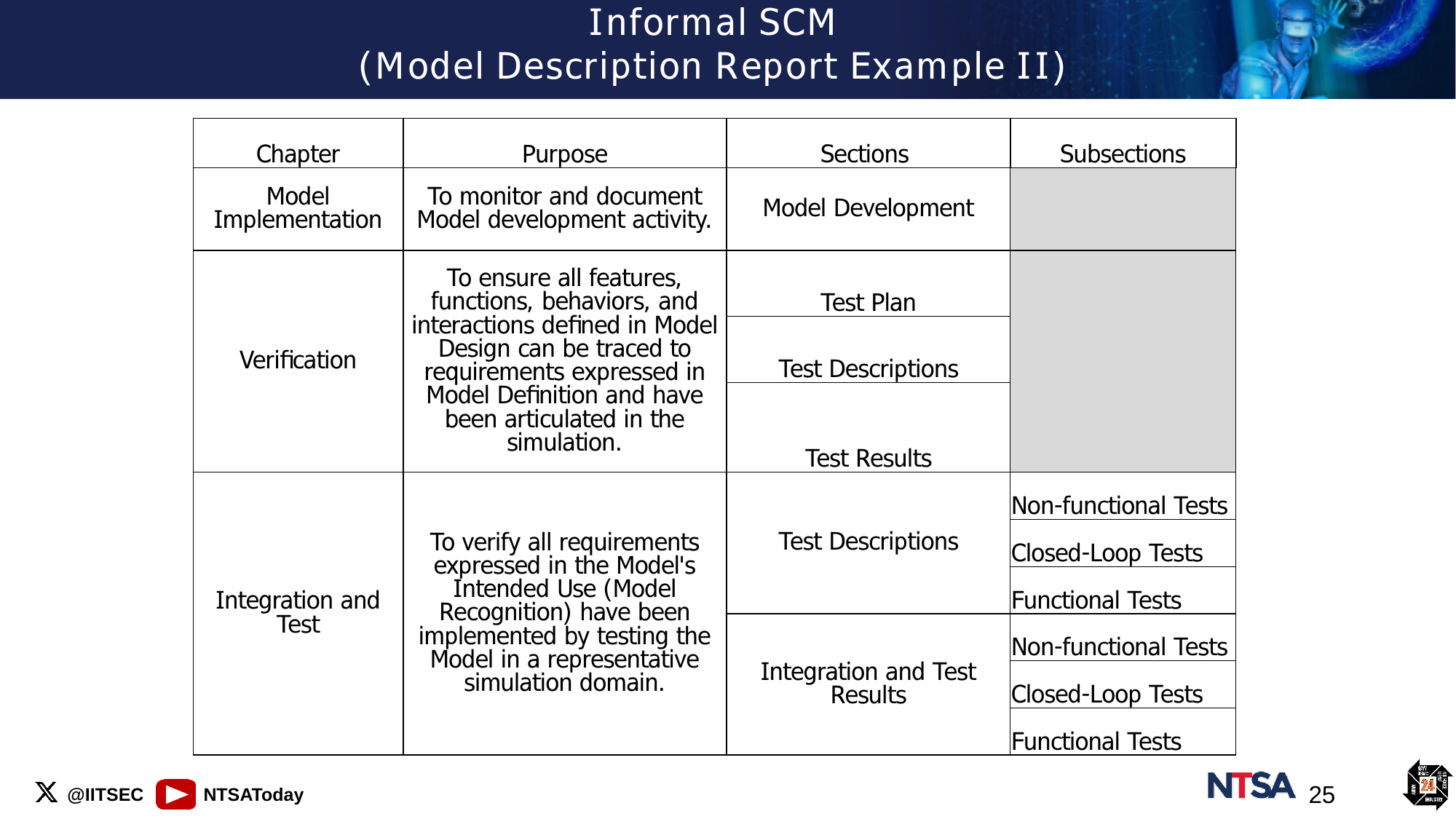

# Informal SCM (Model Description Report Example II)
| Chapter | Purpose | Sections | Subsections |
| --- | --- | --- | --- |
| Model Implementation | To monitor and document Model development activity. | Model Development |  |
| Verification | To ensure all features, functions, behaviors, and interactions defined in Model Design can be traced to requirements expressed in Model Definition and have been articulated in the simulation. | Test Plan |  |
|  |  | Test Descriptions |  |
|  |  | Test Results |  |
| Integration and Test | To verify all requirements expressed in the Model's Intended Use (Model Recognition) have been implemented by testing the Model in a representative simulation domain. | Test Descriptions | Non-functional Tests |
|  |  |  | Closed-Loop Tests |
|  |  |  | Functional Tests |
|  |  | Integration and Test Results | Non-functional Tests |
|  |  |  | Closed-Loop Tests |
|  |  |  | Functional Tests |
25